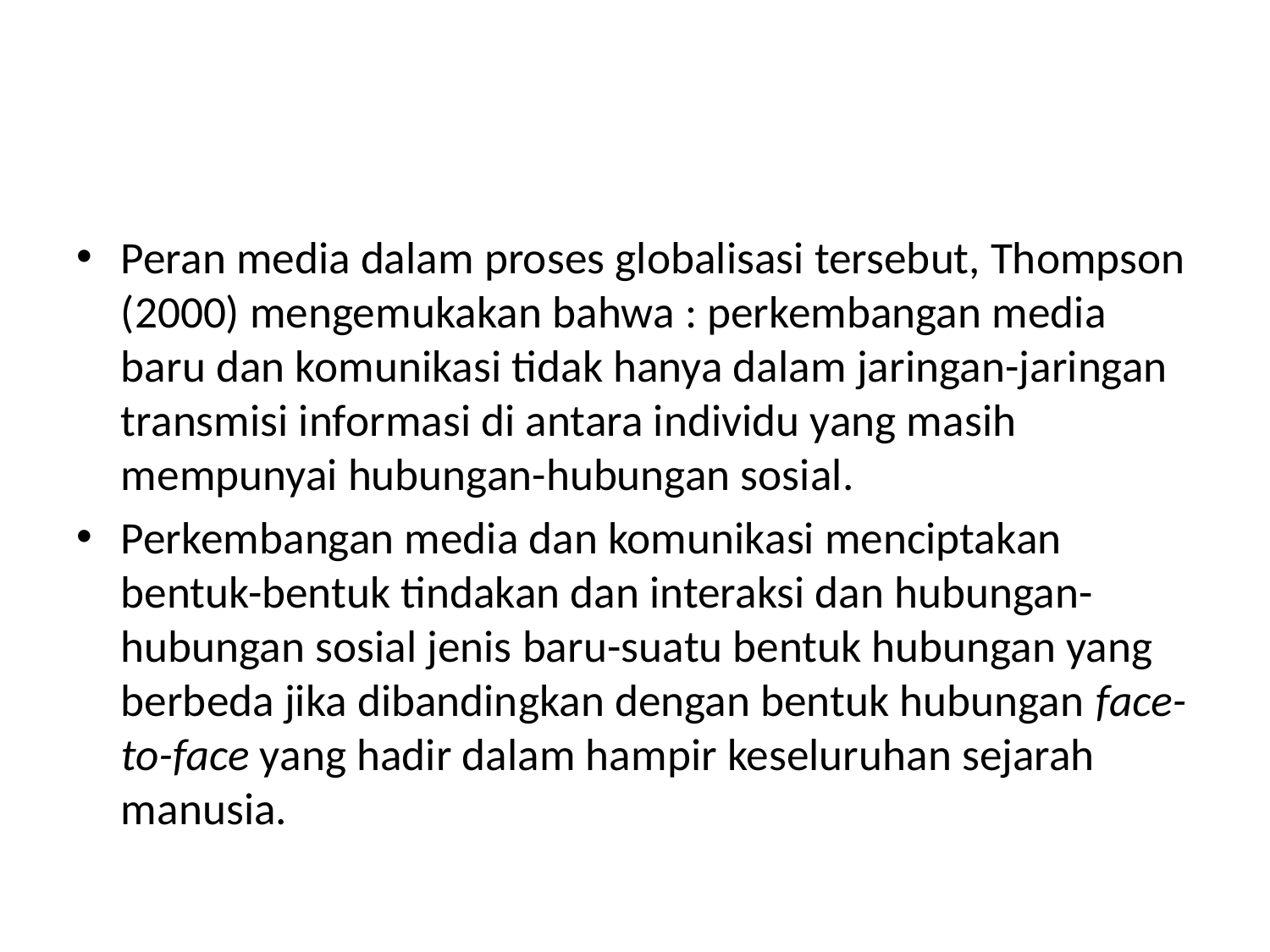

#
Peran media dalam proses globalisasi tersebut, Thompson (2000) mengemukakan bahwa : perkembangan media baru dan komunikasi tidak hanya dalam jaringan-jaringan transmisi informasi di antara individu yang masih mempunyai hubungan-hubungan sosial.
Perkembangan media dan komunikasi menciptakan bentuk-bentuk tindakan dan interaksi dan hubungan-hubungan sosial jenis baru-suatu bentuk hubungan yang berbeda jika dibandingkan dengan bentuk hubungan face-to-face yang hadir dalam hampir keseluruhan sejarah manusia.